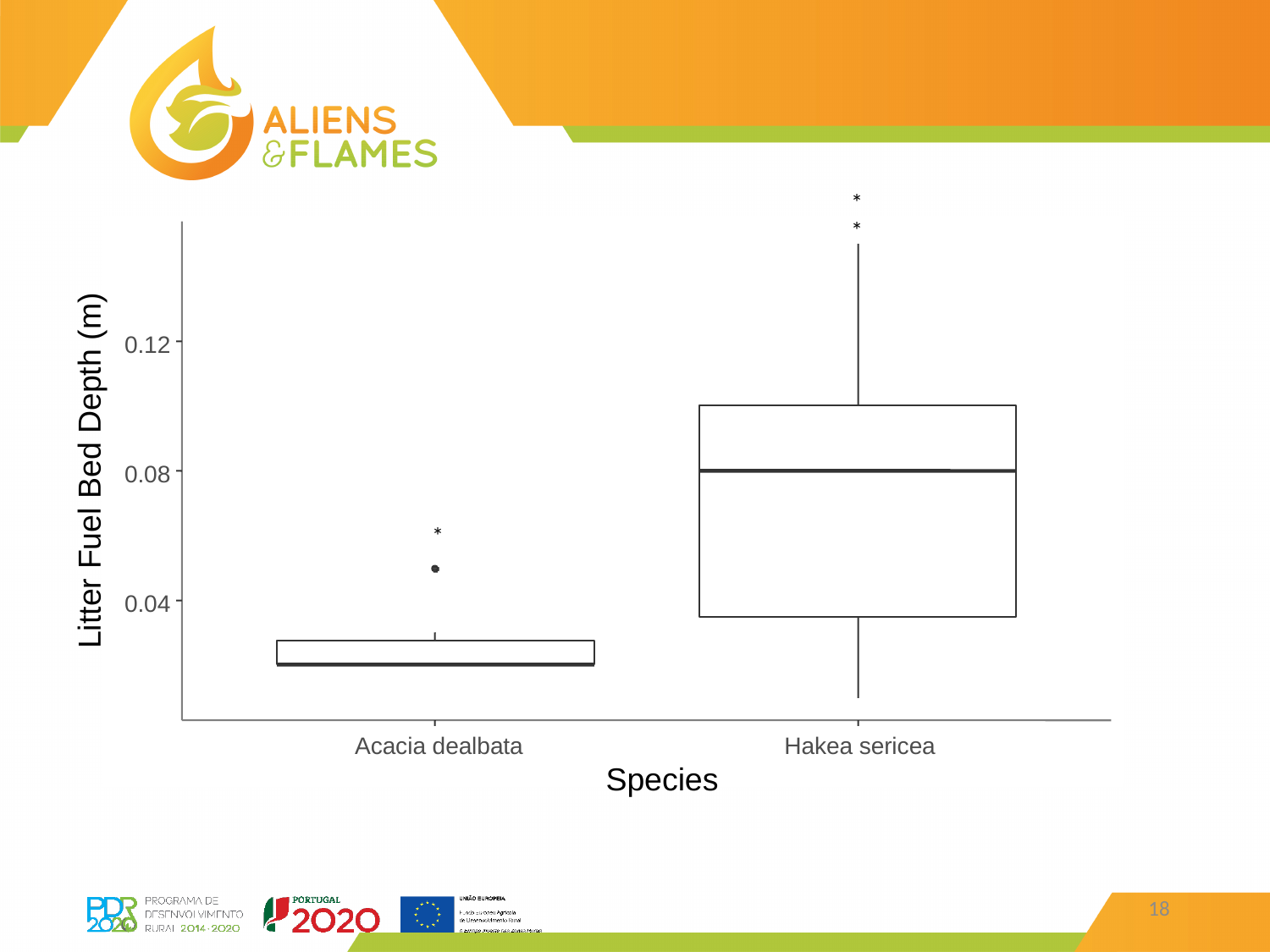

**

0.12

Litter Fuel Bed Depth (m)
0.08

0.04

Acacia dealbata
Hakea sericea
Species
*
18